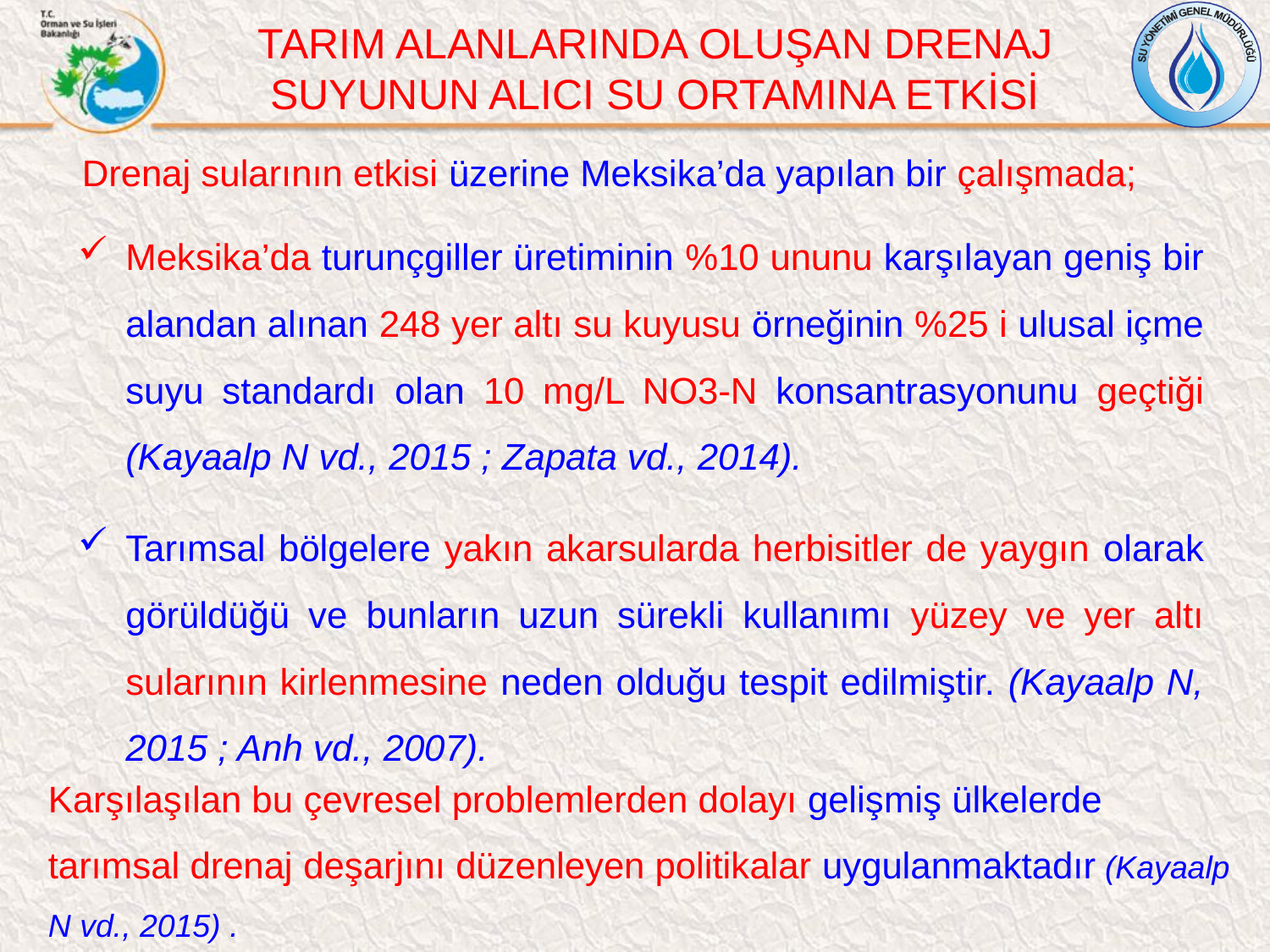

TARIM ALANLARINDA OLUŞAN DRENAJ SUYUNUN ALICI SU ORTAMINA ETKİSİ
Drenaj sularının etkisi üzerine Meksika’da yapılan bir çalışmada;
Meksika’da turunçgiller üretiminin %10 ununu karşılayan geniş bir alandan alınan 248 yer altı su kuyusu örneğinin %25 i ulusal içme suyu standardı olan 10 mg/L NO3-N konsantrasyonunu geçtiği (Kayaalp N vd., 2015 ; Zapata vd., 2014).
Tarımsal bölgelere yakın akarsularda herbisitler de yaygın olarak görüldüğü ve bunların uzun sürekli kullanımı yüzey ve yer altı sularının kirlenmesine neden olduğu tespit edilmiştir. (Kayaalp N, 2015 ; Anh vd., 2007).
Karşılaşılan bu çevresel problemlerden dolayı gelişmiş ülkelerde tarımsal drenaj deşarjını düzenleyen politikalar uygulanmaktadır (Kayaalp N vd., 2015) .